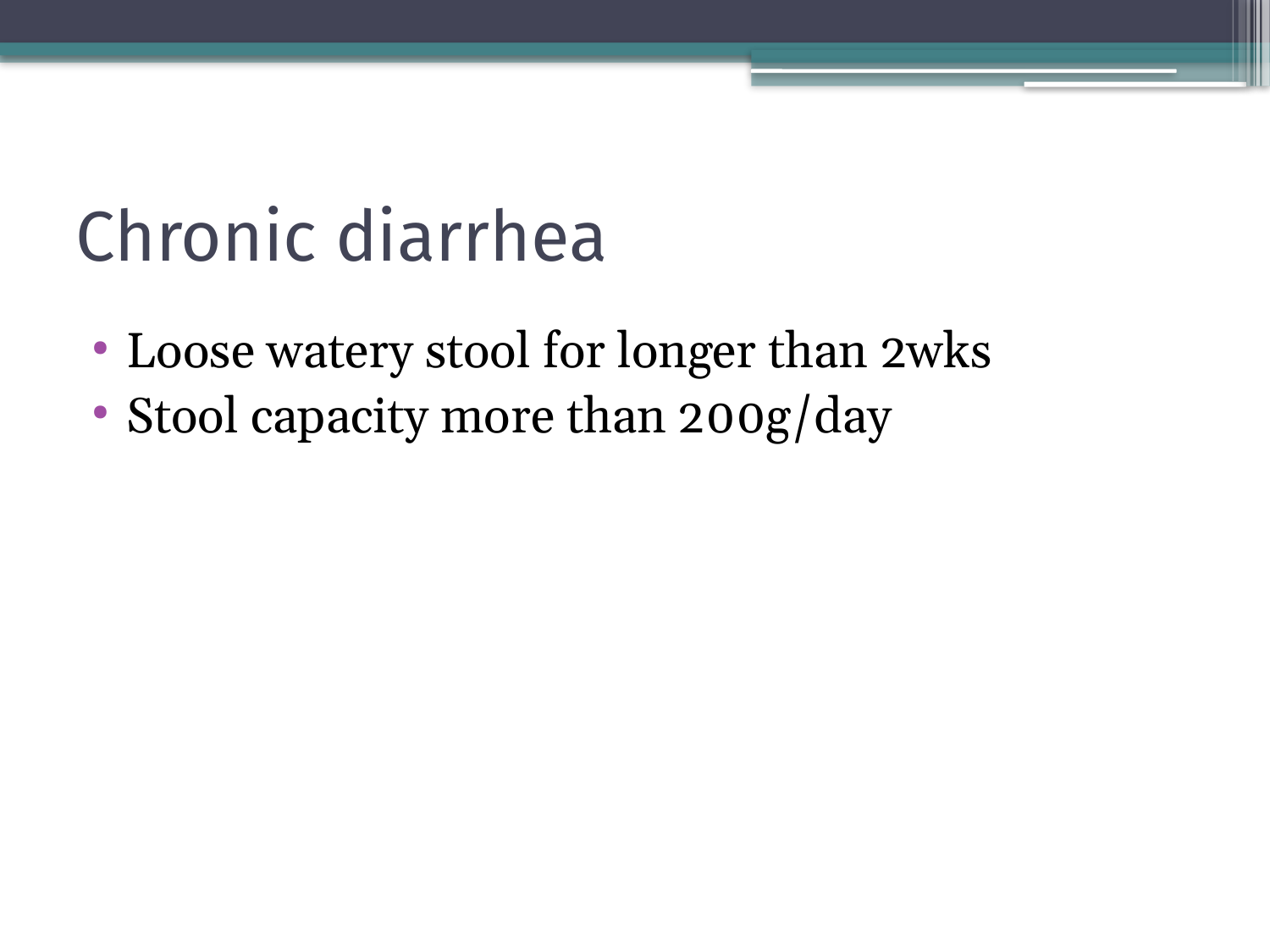

# Chronic diarrhea
Loose watery stool for longer than 2wks
Stool capacity more than 200g/day